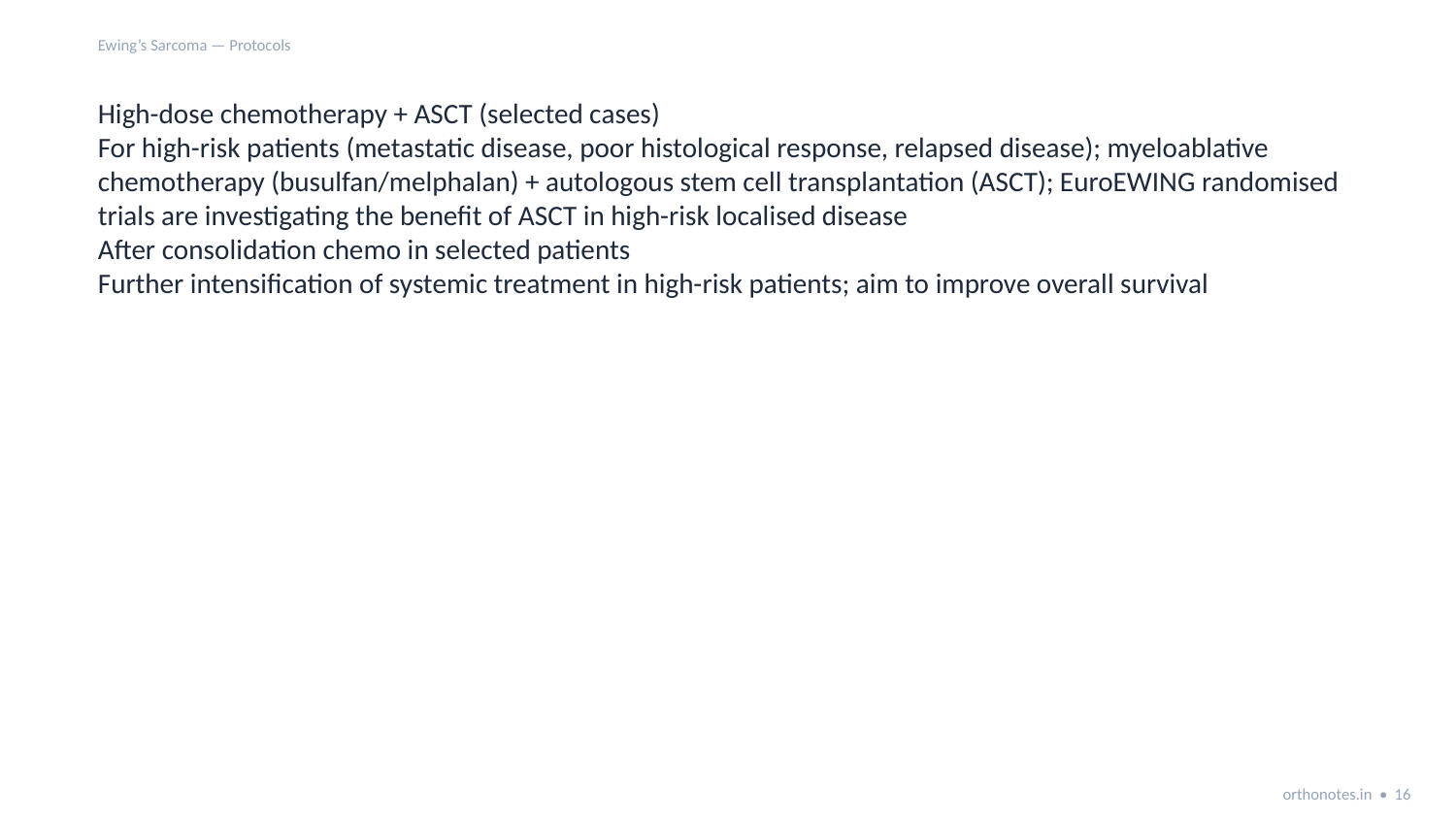

Ewing’s Sarcoma — Protocols
High-dose chemotherapy + ASCT (selected cases)
For high-risk patients (metastatic disease, poor histological response, relapsed disease); myeloablative chemotherapy (busulfan/melphalan) + autologous stem cell transplantation (ASCT); EuroEWING randomised trials are investigating the benefit of ASCT in high-risk localised disease
After consolidation chemo in selected patients
Further intensification of systemic treatment in high-risk patients; aim to improve overall survival
orthonotes.in  •  16